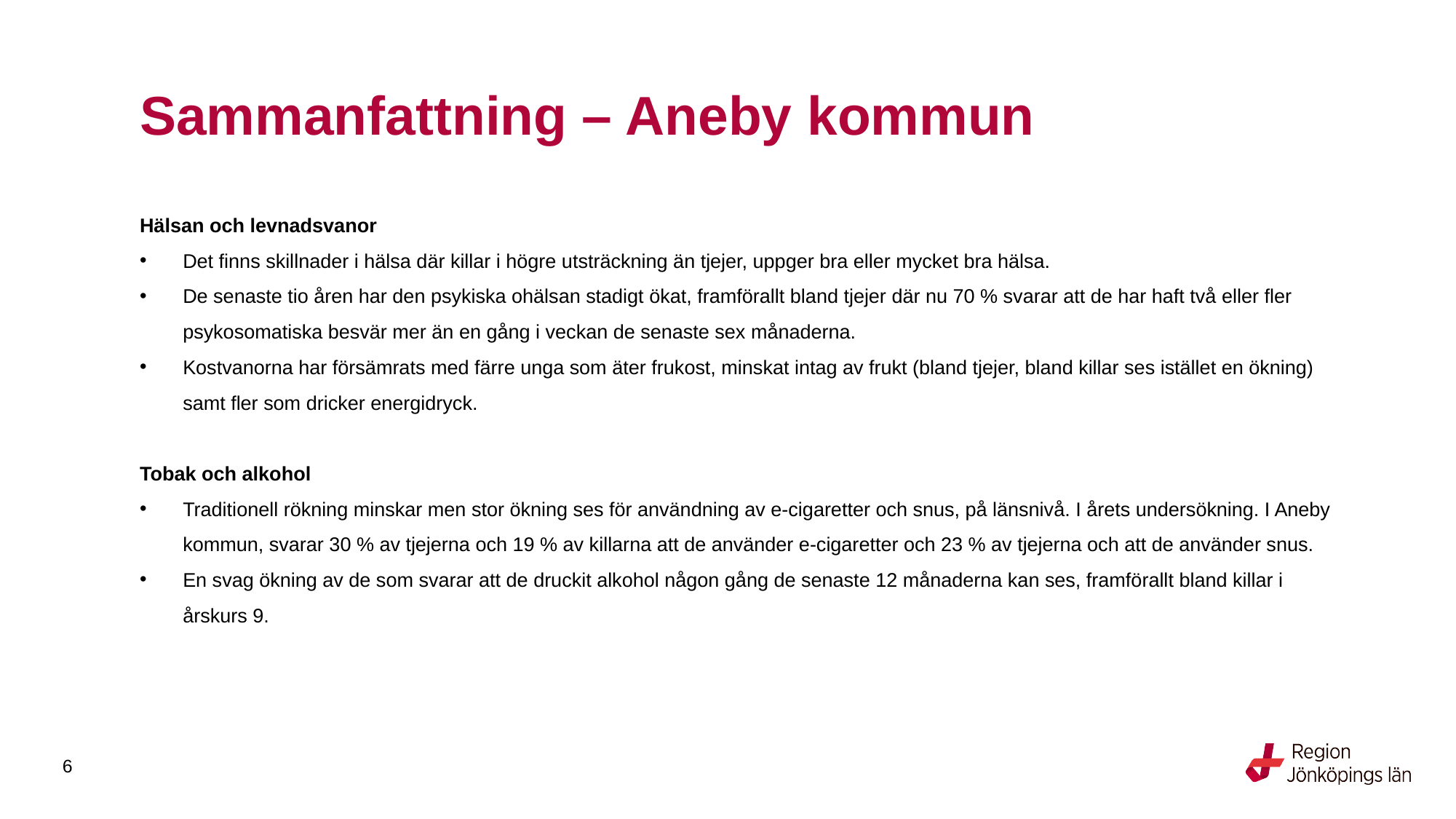

# Sammanfattning – Aneby kommun
Hälsan och levnadsvanor
Det finns skillnader i hälsa där killar i högre utsträckning än tjejer, uppger bra eller mycket bra hälsa.
De senaste tio åren har den psykiska ohälsan stadigt ökat, framförallt bland tjejer där nu 70 % svarar att de har haft två eller fler psykosomatiska besvär mer än en gång i veckan de senaste sex månaderna.
Kostvanorna har försämrats med färre unga som äter frukost, minskat intag av frukt (bland tjejer, bland killar ses istället en ökning) samt fler som dricker energidryck.

Tobak och alkohol
Traditionell rökning minskar men stor ökning ses för användning av e-cigaretter och snus, på länsnivå. I årets undersökning. I Aneby kommun, svarar 30 % av tjejerna och 19 % av killarna att de använder e-cigaretter och 23 % av tjejerna och att de använder snus.
En svag ökning av de som svarar att de druckit alkohol någon gång de senaste 12 månaderna kan ses, framförallt bland killar i årskurs 9.

6